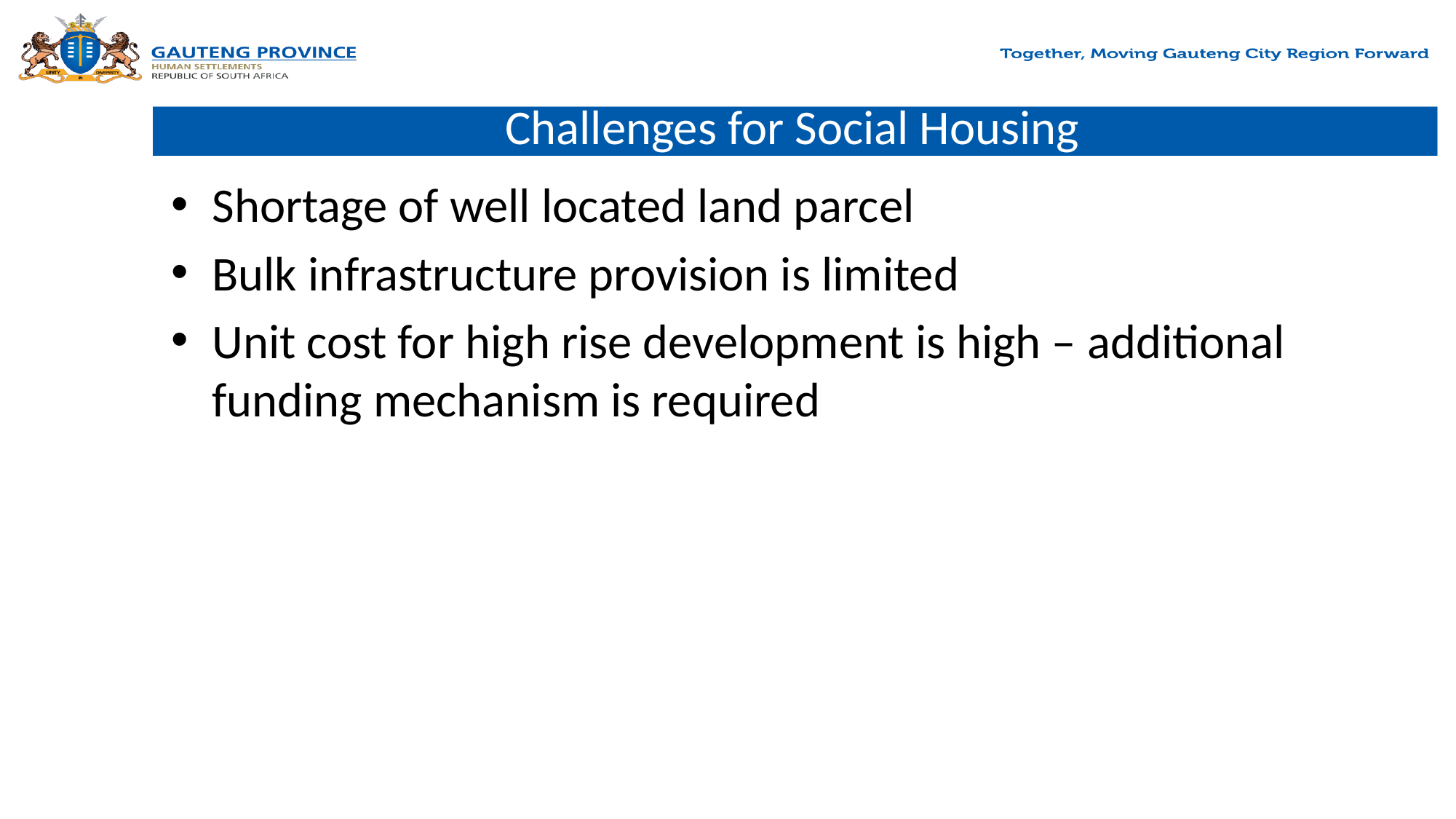

# Challenges for Social Housing
Shortage of well located land parcel
Bulk infrastructure provision is limited
Unit cost for high rise development is high – additional funding mechanism is required